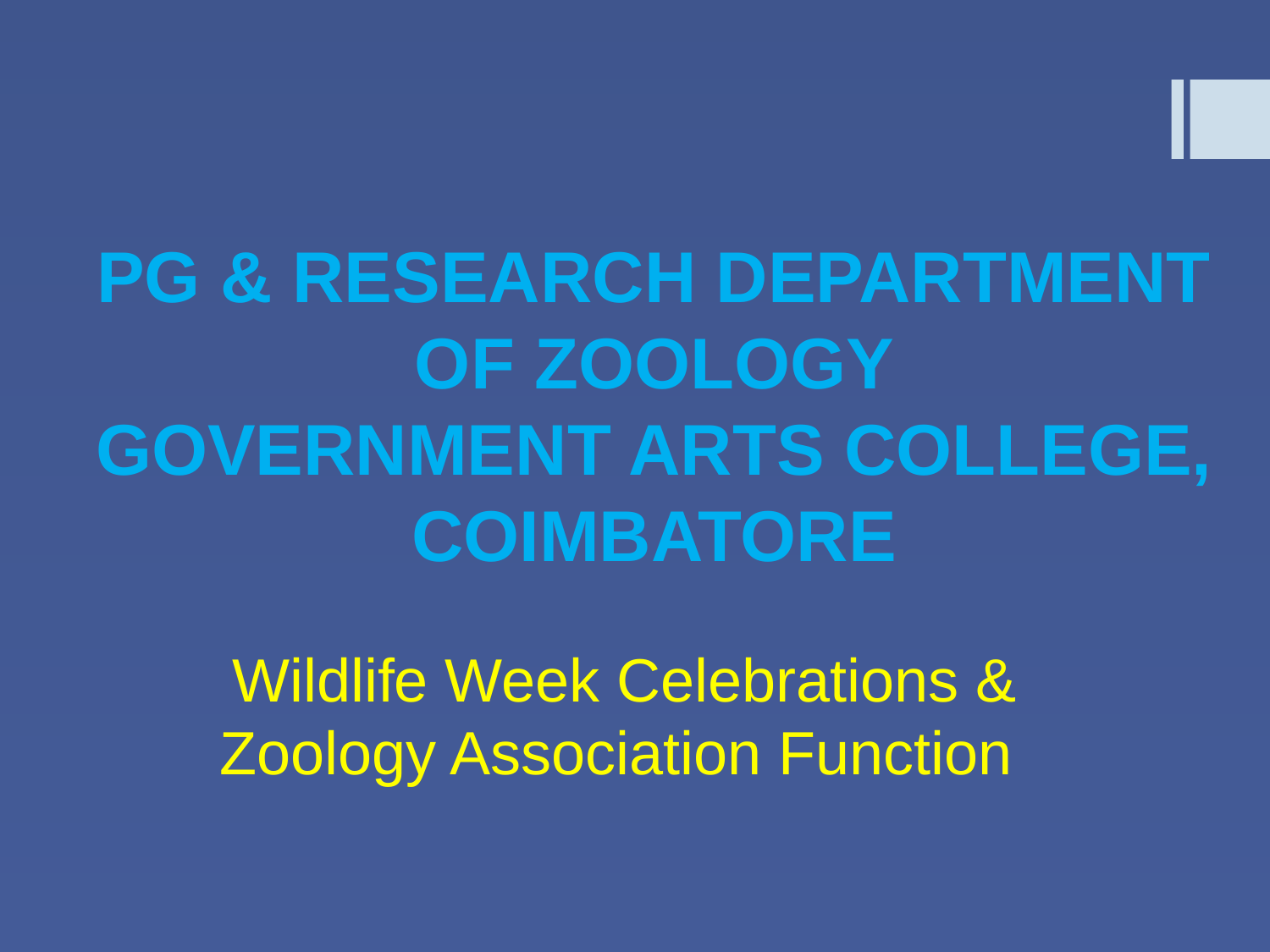

# PG & RESEARCH DEPARTMENT OF ZOOLOGY GOVERNMENT ARTS COLLEGE, COIMBATORE
Wildlife Week Celebrations & Zoology Association Function